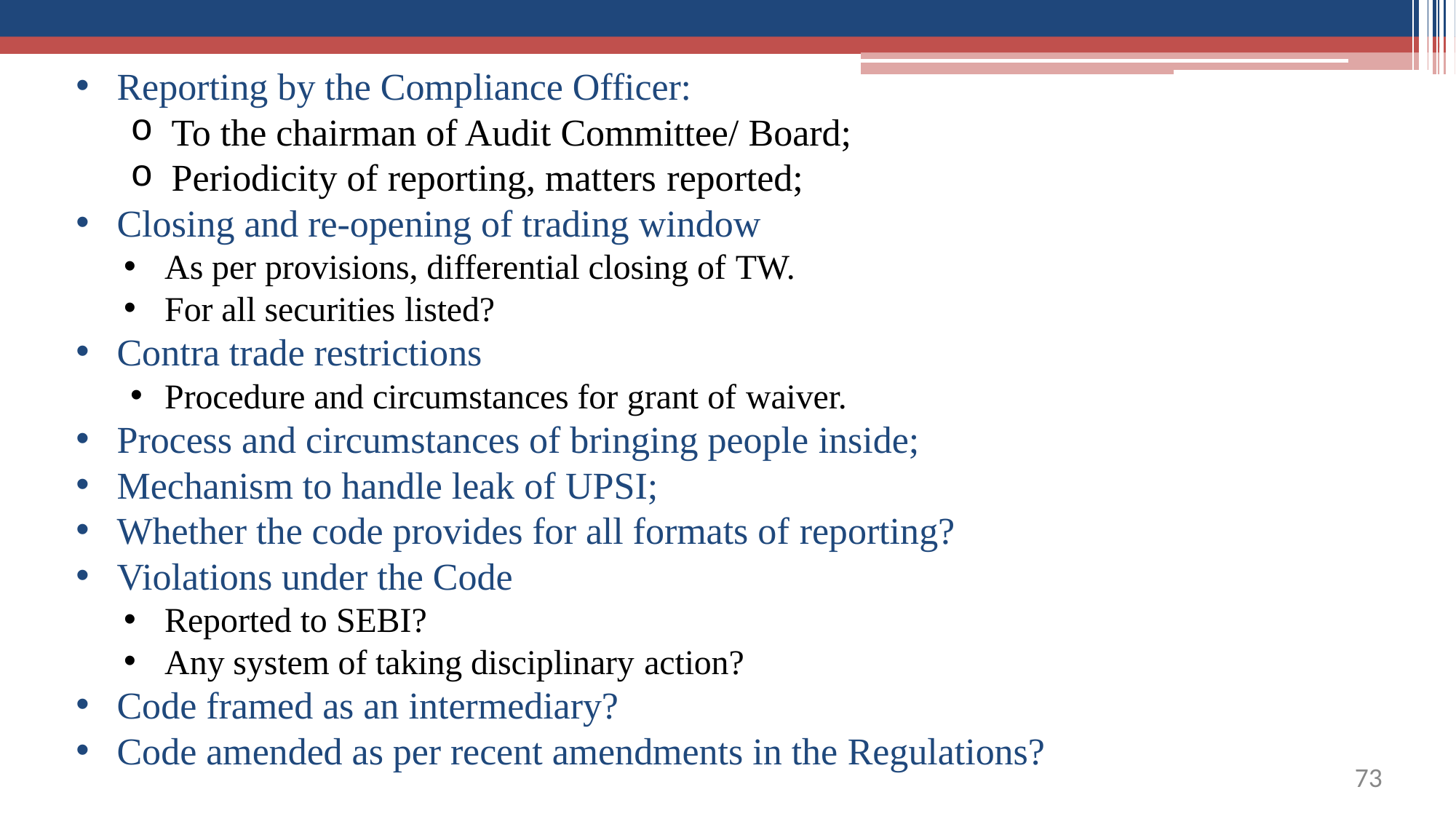

Reporting by the Compliance Officer:
To the chairman of Audit Committee/ Board;
Periodicity of reporting, matters reported;
Closing and re-opening of trading window
As per provisions, differential closing of TW.
For all securities listed?
Contra trade restrictions
Procedure and circumstances for grant of waiver.
Process and circumstances of bringing people inside;
Mechanism to handle leak of UPSI;
Whether the code provides for all formats of reporting?
Violations under the Code
Reported to SEBI?
Any system of taking disciplinary action?
Code framed as an intermediary?
Code amended as per recent amendments in the Regulations?
73